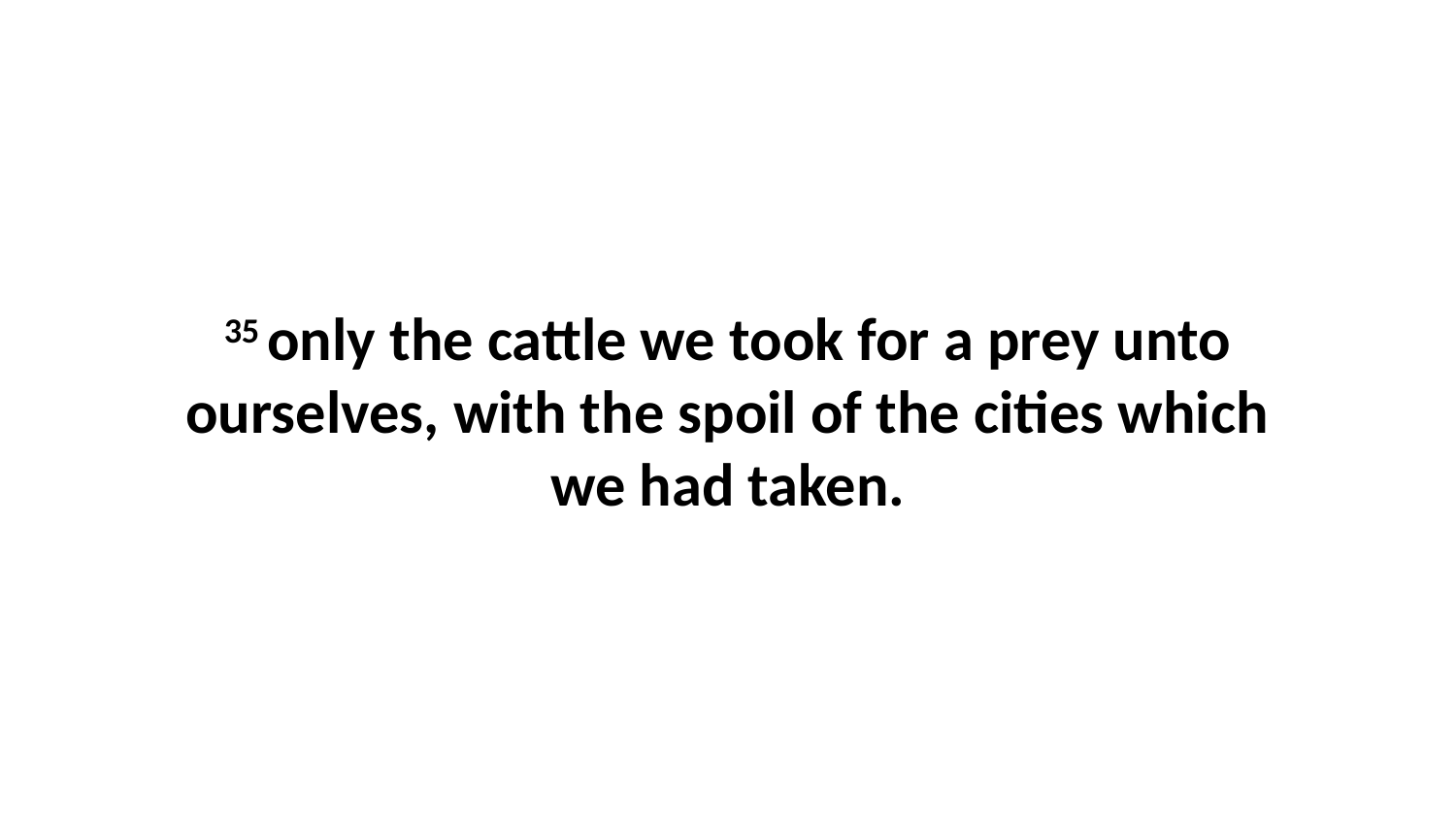

35 only the cattle we took for a prey unto ourselves, with the spoil of the cities which we had taken.